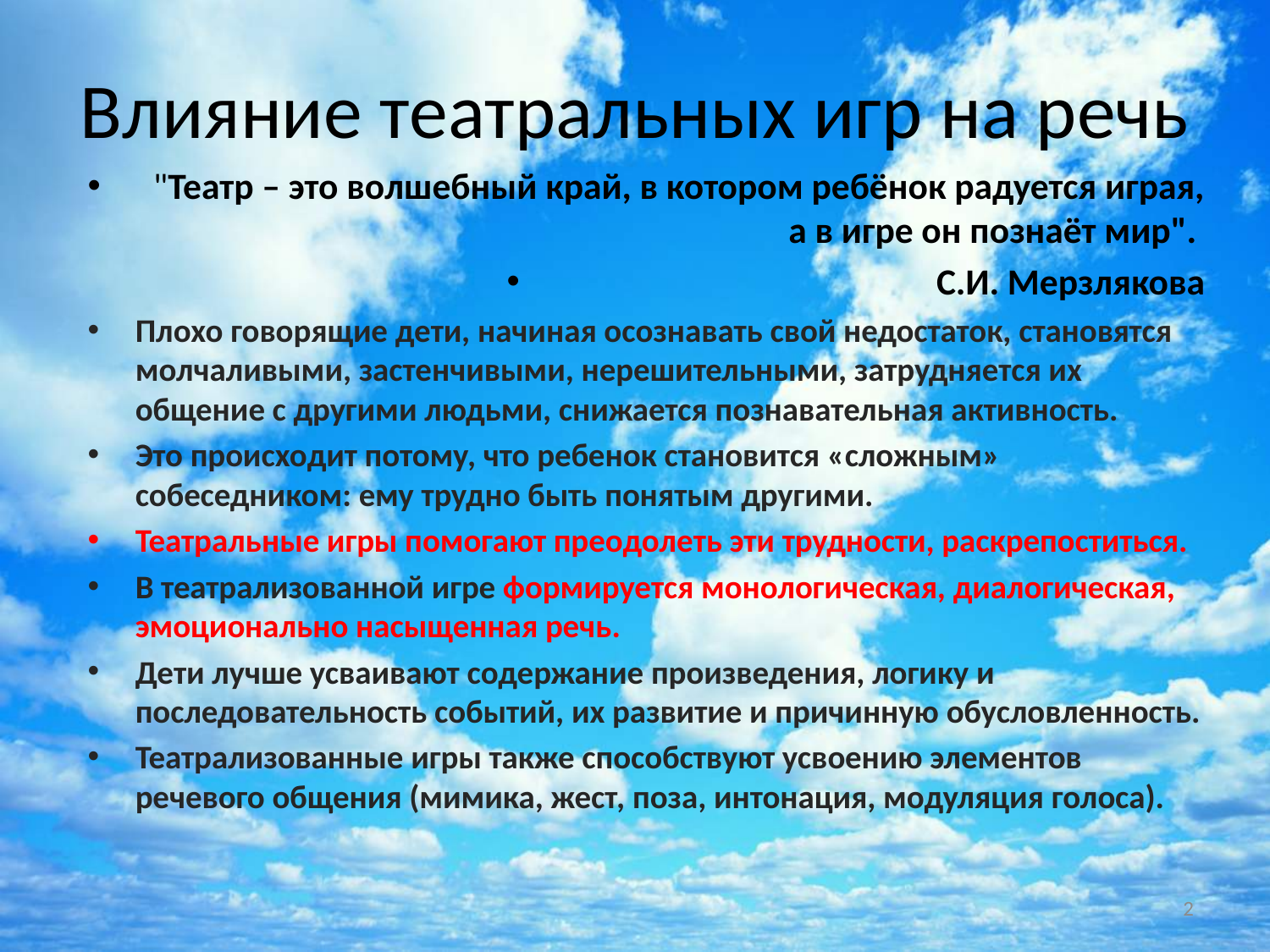

# Влияние театральных игр на речь
"Театр – это волшебный край, в котором ребёнок радуется играя, а в игре он познаёт мир".
С.И. Мерзлякова
Плохо говорящие дети, начиная осознавать свой недостаток, становятся молчаливыми, застенчивыми, нерешительными, затрудняется их общение с другими людьми, снижается познавательная активность.
Это происходит потому, что ребенок становится «сложным» собеседником: ему трудно быть понятым другими.
Театральные игры помогают преодолеть эти трудности, раскрепоститься.
В театрализованной игре формируется монологическая, диалогическая, эмоционально насыщенная речь.
Дети лучше усваивают содержание произведения, логику и последовательность событий, их развитие и причинную обусловленность.
Театрализованные игры также способствуют усвоению элементов речевого общения (мимика, жест, поза, интонация, модуляция голоса).
2